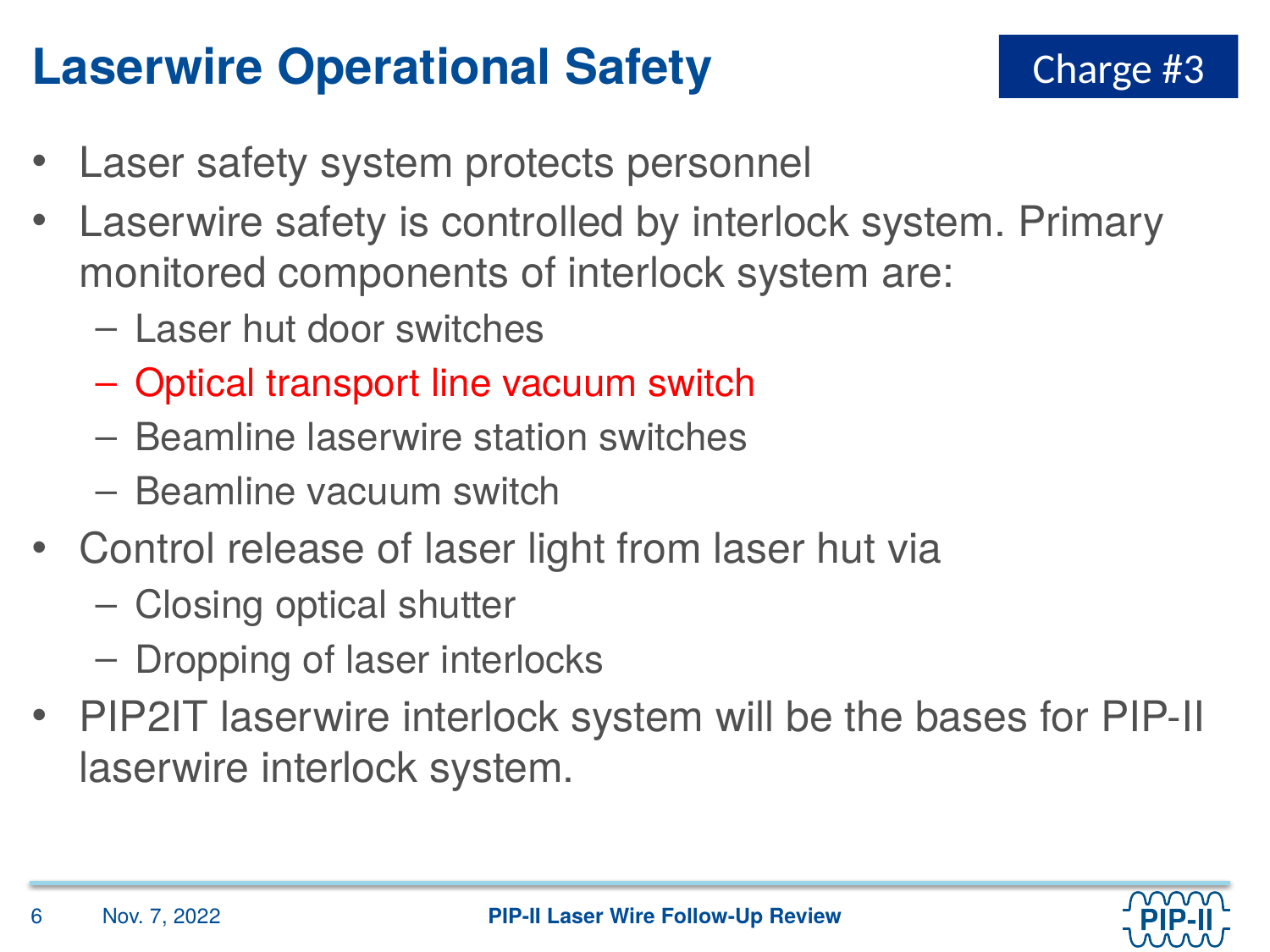

Charge #3
# Laserwire Operational Safety
Laser safety system protects personnel
Laserwire safety is controlled by interlock system. Primary monitored components of interlock system are:
Laser hut door switches
Optical transport line vacuum switch
Beamline laserwire station switches
Beamline vacuum switch
Control release of laser light from laser hut via
Closing optical shutter
Dropping of laser interlocks
PIP2IT laserwire interlock system will be the bases for PIP-II laserwire interlock system.

Nov. 7, 2022
6
PIP-II Laser Wire Follow-Up Review